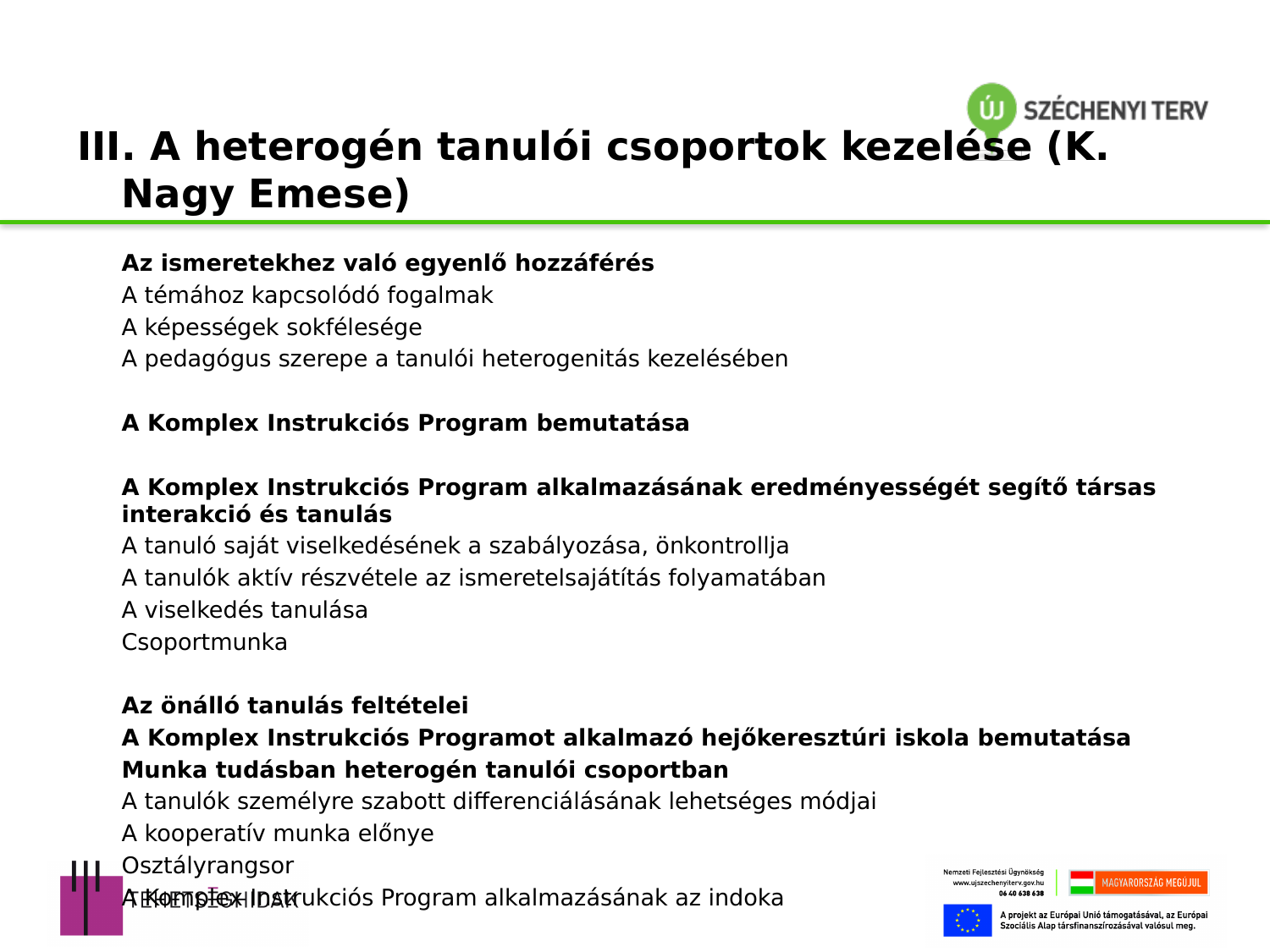

#
III. A heterogén tanulói csoportok kezelése (K. Nagy Emese)

	Az ismeretekhez való egyenlő hozzáférés
		A témához kapcsolódó fogalmak
		A képességek sokfélesége
		A pedagógus szerepe a tanulói heterogenitás kezelésében

	A Komplex Instrukciós Program bemutatása

	A Komplex Instrukciós Program alkalmazásának eredményességét segítő társas interakció és tanulás
		A tanuló saját viselkedésének a szabályozása, önkontrollja
		A tanulók aktív részvétele az ismeretelsajátítás folyamatában
		A viselkedés tanulása
		Csoportmunka

	Az önálló tanulás feltételei
	A Komplex Instrukciós Programot alkalmazó hejőkeresztúri iskola bemutatása
	Munka tudásban heterogén tanulói csoportban
		A tanulók személyre szabott differenciálásának lehetséges módjai
		A kooperatív munka előnye
		Osztályrangsor
		A Komplex Instrukciós Program alkalmazásának az indoka